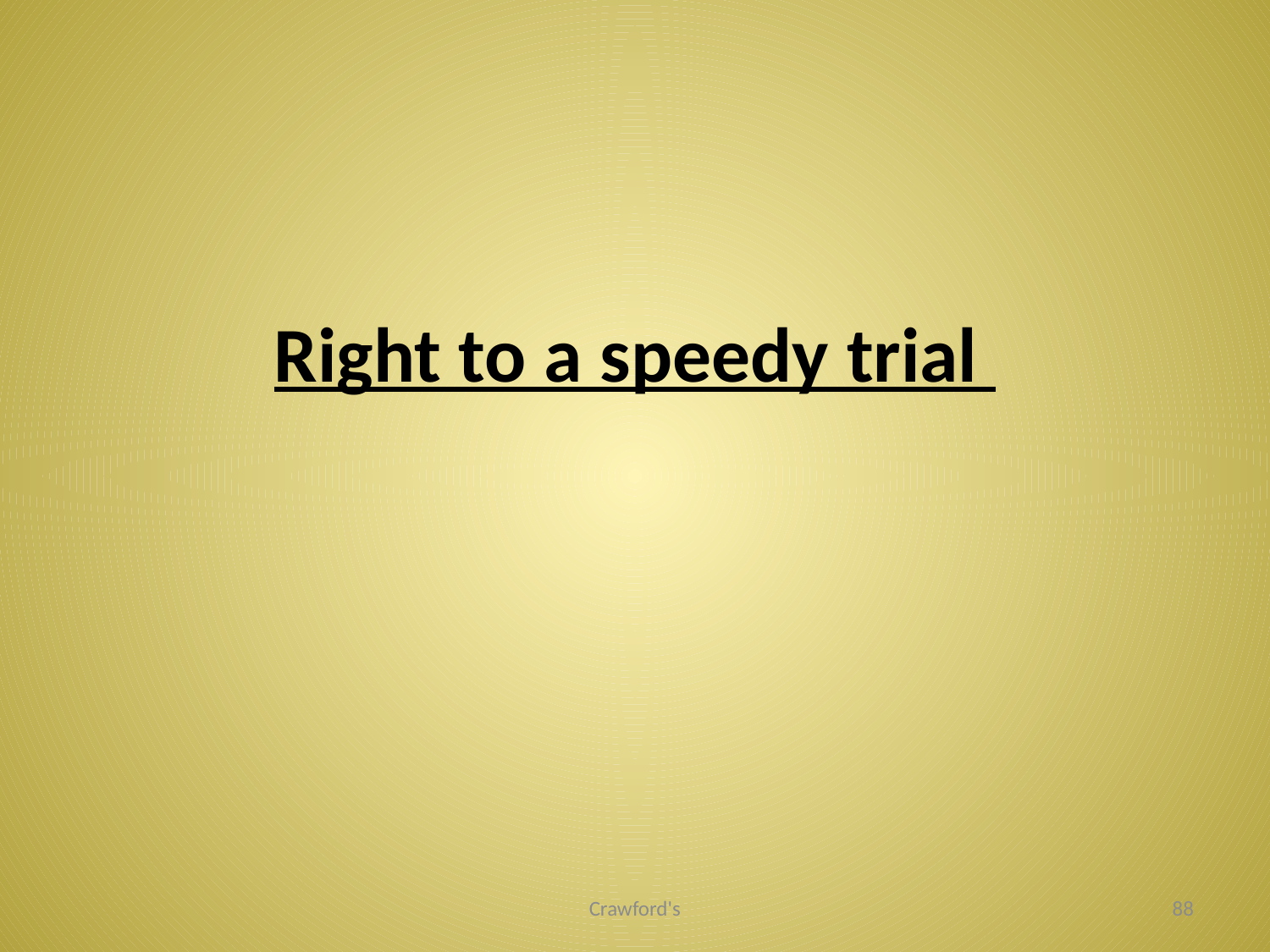

# Right to a speedy trial

Crawford's
88